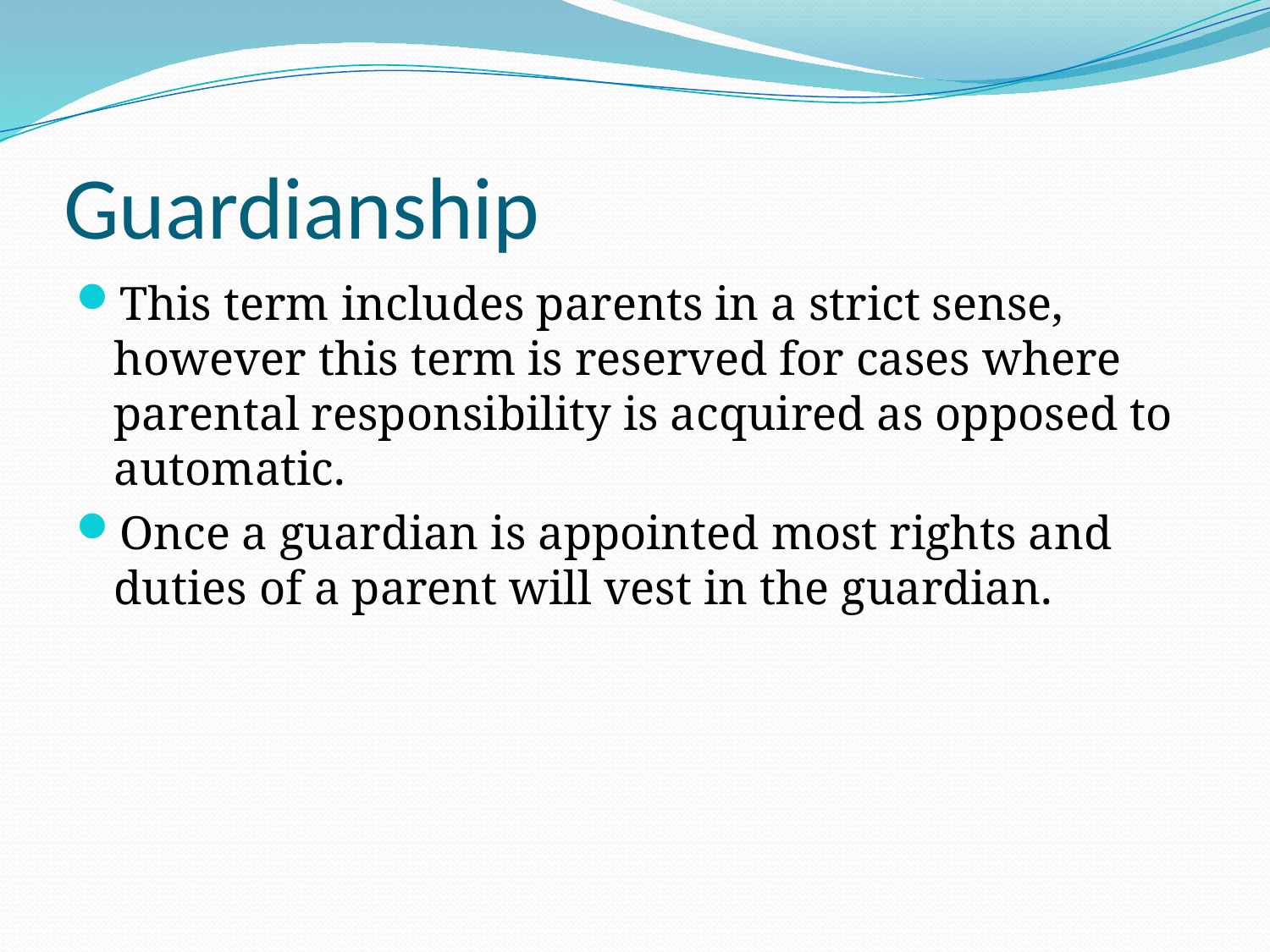

# Guardianship
This term includes parents in a strict sense, however this term is reserved for cases where parental responsibility is acquired as opposed to automatic.
Once a guardian is appointed most rights and duties of a parent will vest in the guardian.